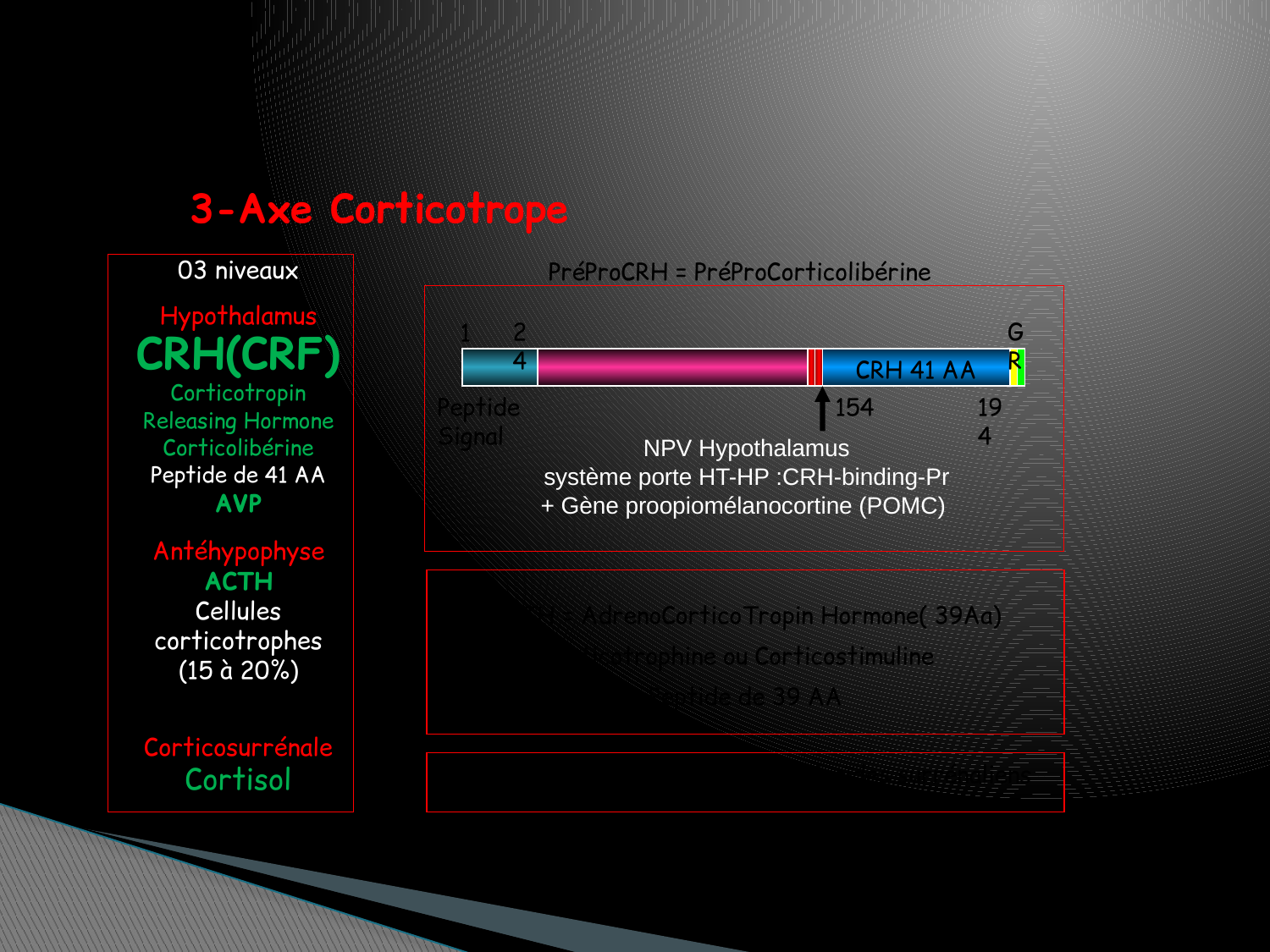

# 3-Axe Corticotrope
PréProCRH = PréProCorticolibérine
03 niveaux

Hypothalamus
CRH(CRF)
Corticotropin
Releasing Hormone
Corticolibérine
Peptide de 41 AA
AVP

Antéhypophyse
ACTH
Cellules
corticotrophes
(15 à 20%)

Corticosurrénale
Cortisol

1
24
GR

CRH 41 AA

Peptide Signal
154
194
NPV Hypothalamus
système porte HT-HP :CRH-binding-Pr
+ Gène proopiomélanocortine (POMC)

ACTH = AdrenoCorticoTropin Hormone( 39Aa)
Corticotrophine ou Corticostimuline
Peptide de 39 AA

Glucocorticoïde ( Cortisol)  / Stéroïdes surrénaliens